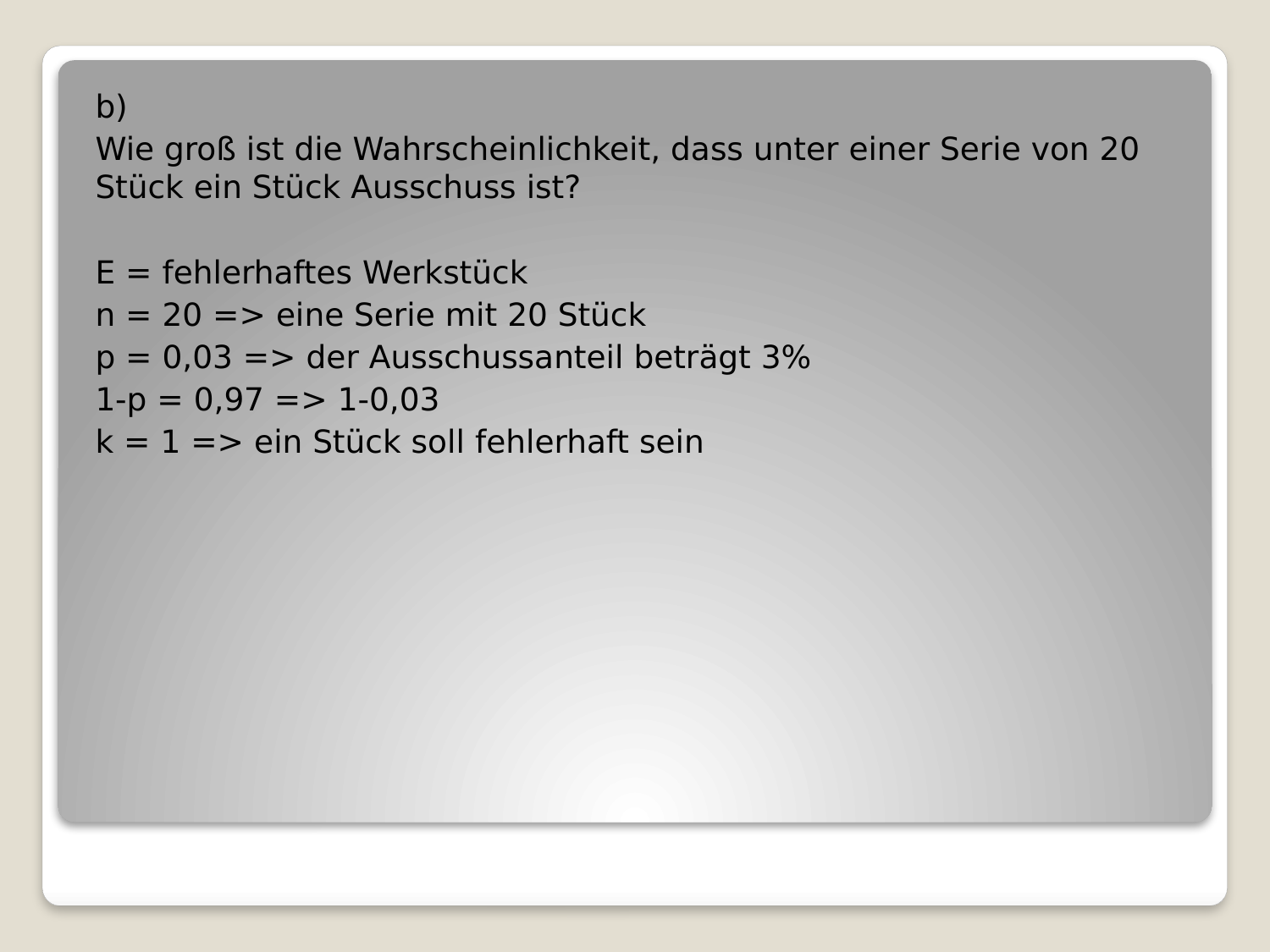

b)
Wie groß ist die Wahrscheinlichkeit, dass unter einer Serie von 20 Stück ein Stück Ausschuss ist?

E = fehlerhaftes Werkstück
n = 20 => eine Serie mit 20 Stück
p = 0,03 => der Ausschussanteil beträgt 3%
1-p = 0,97 => 1-0,03
k = 1 => ein Stück soll fehlerhaft sein